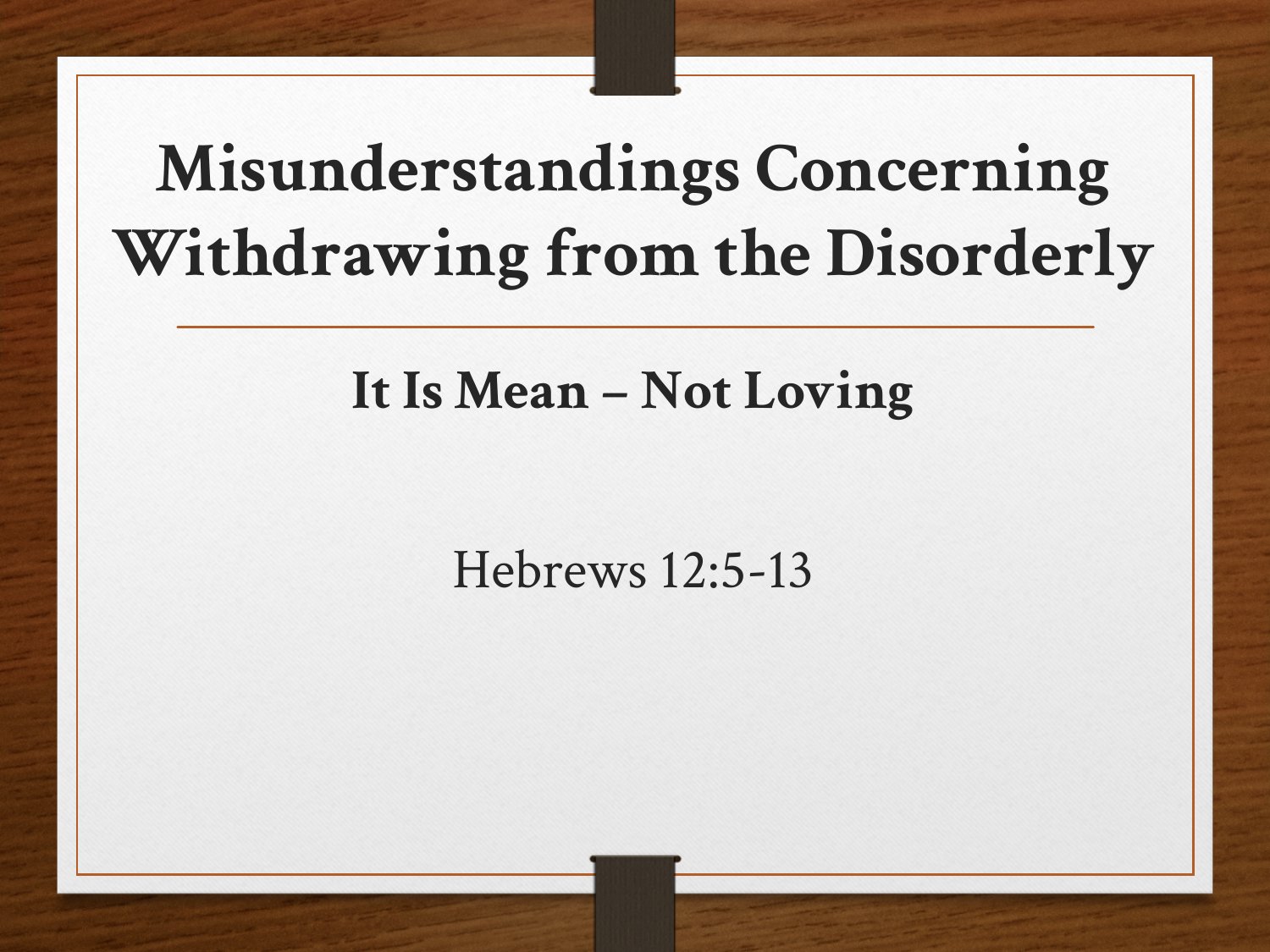

# Misunderstandings Concerning Withdrawing from the Disorderly
It Is Mean – Not Loving

Hebrews 12:5-13